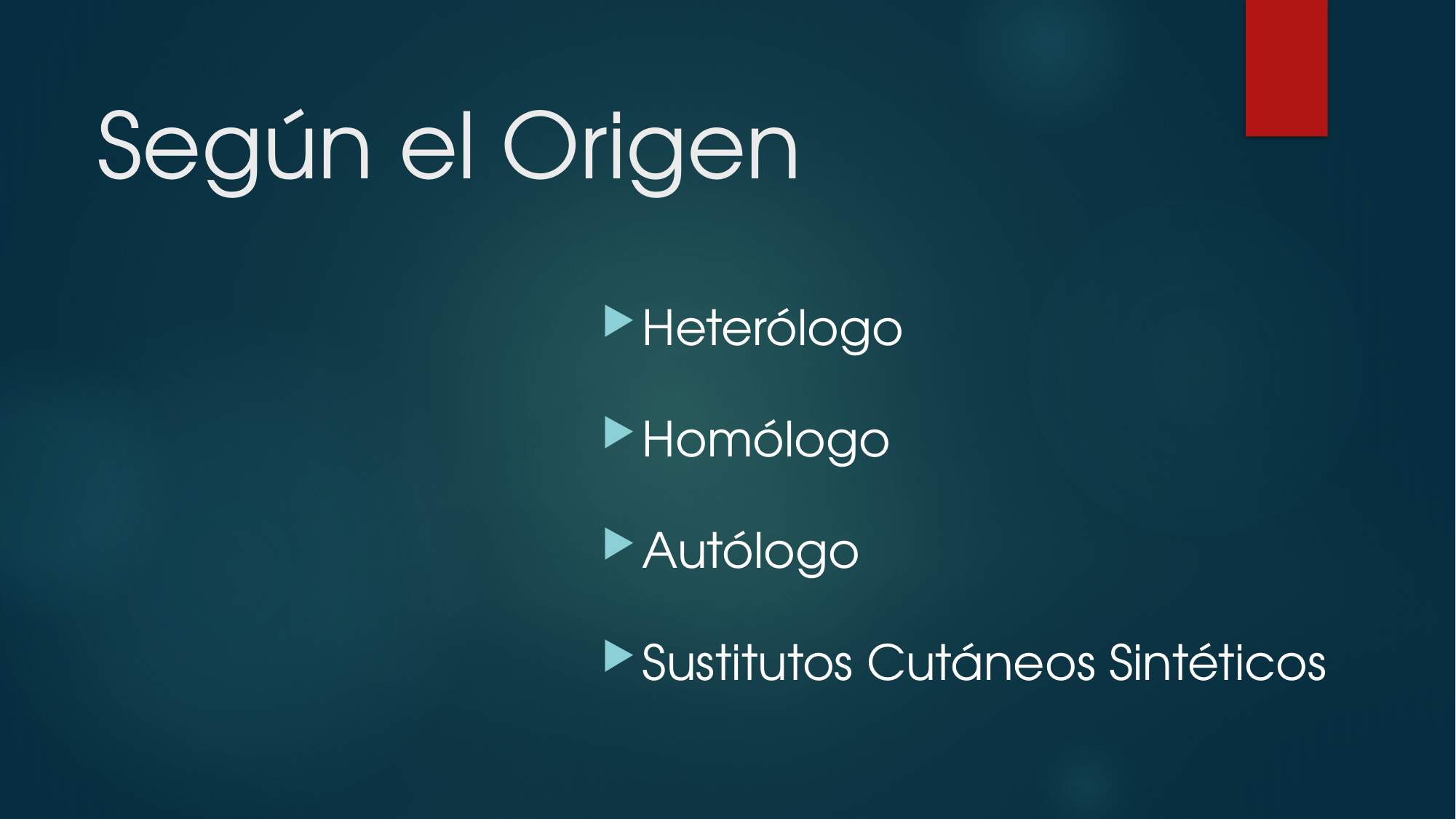

# Según el Origen
Heterólogo
Homólogo
Autólogo
Sustitutos Cutáneos Sintéticos